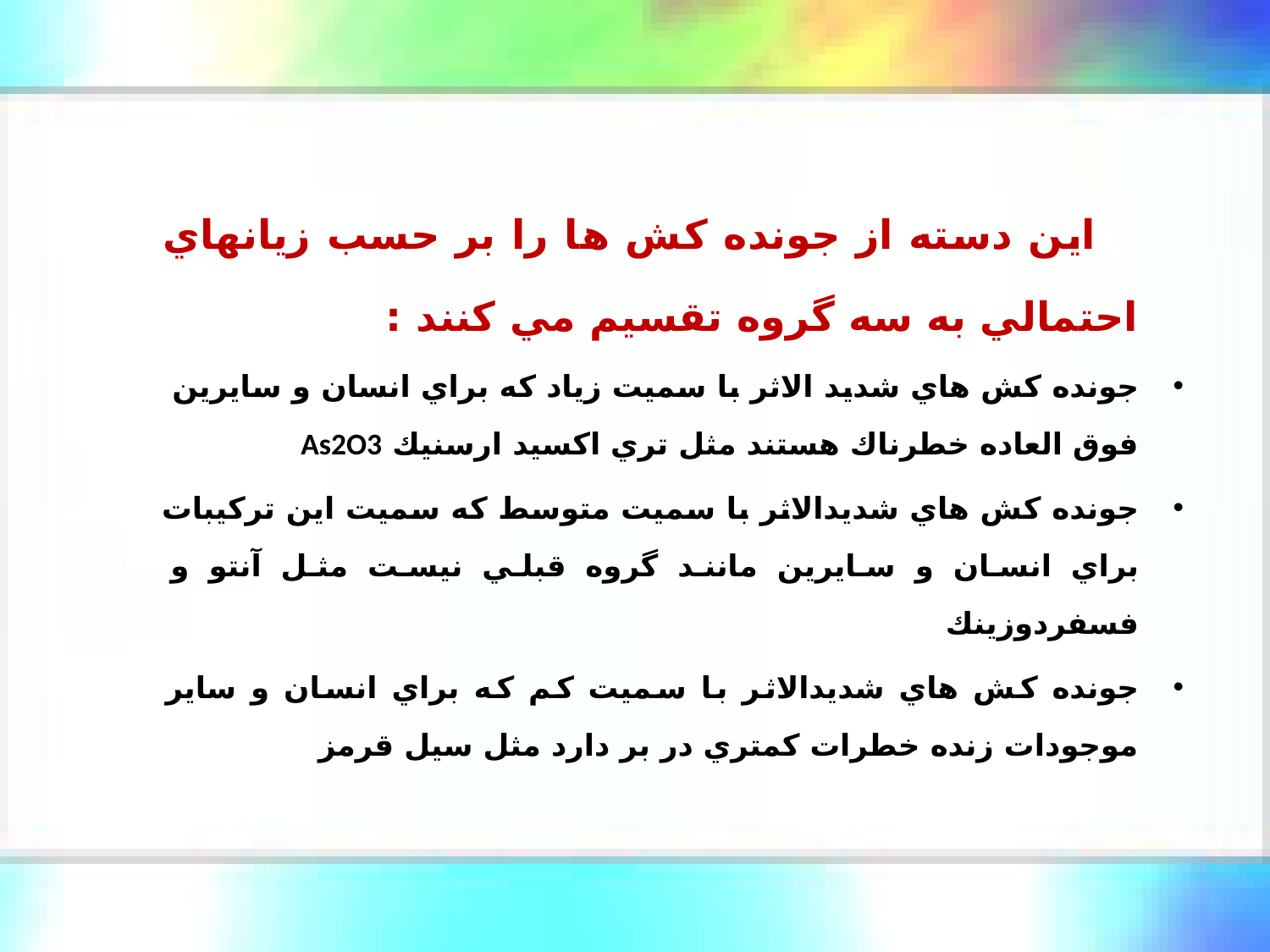

اين دسته از جونده كش ها را بر حسب زيانهاي احتمالي به سه گروه تقسيم مي كنند :
جونده كش هاي شديد الاثر با سميت زياد كه براي انسان و سايرين
فوق العاده خطرناك هستند مثل تري اكسيد ارسنيك As2O3
جونده كش هاي شديدالاثر با سميت متوسط كه سميت اين تركيبات براي انسان و سايرين مانند گروه قبلي نيست مثل آنتو و فسفردوزينك
جونده كش هاي شديدالاثر با سميت كم كه براي انسان و ساير موجودات زنده خطرات كمتري در بر دارد مثل سيل قرمز